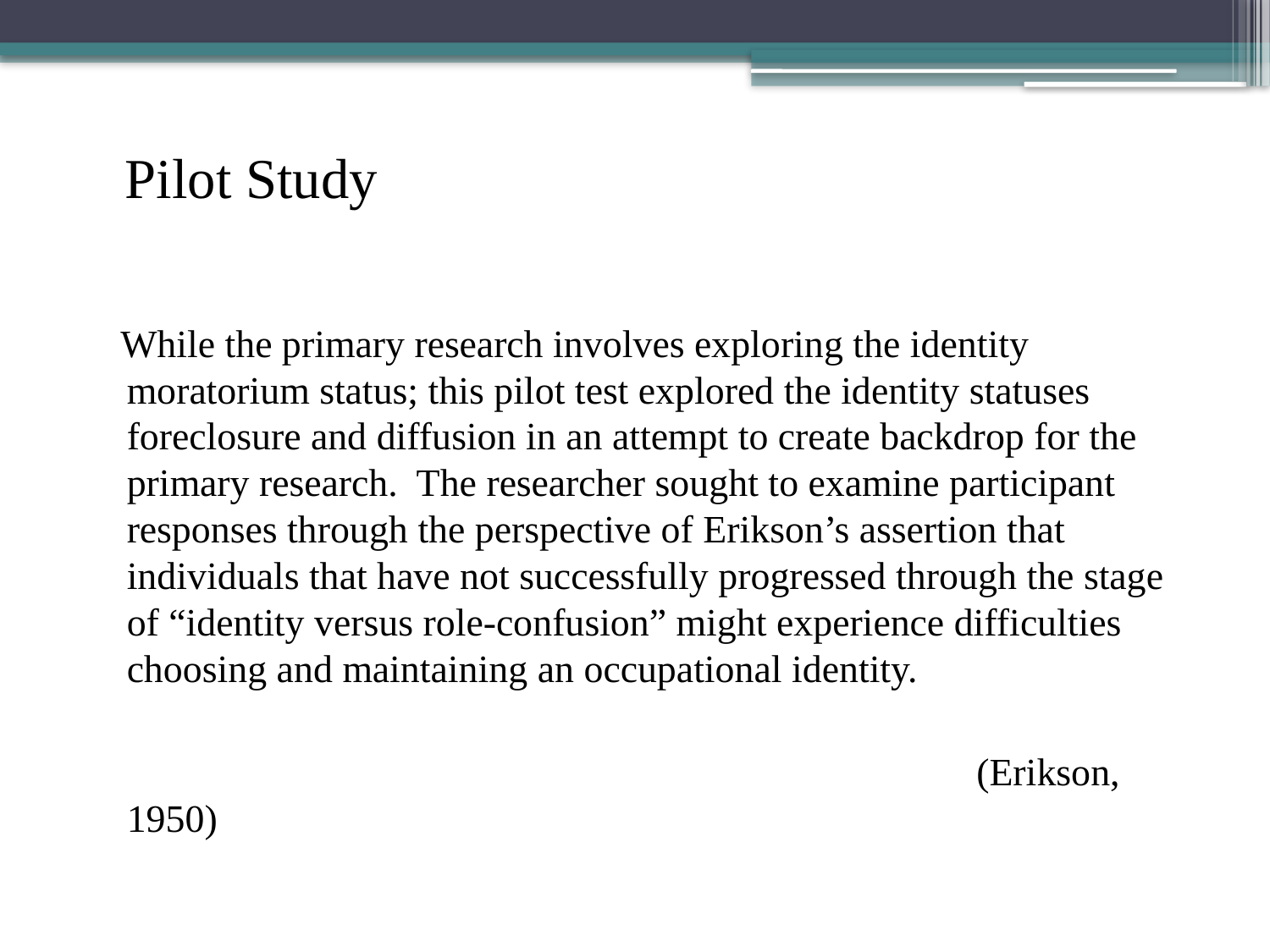

# Pilot Study
   While the primary research involves exploring the identity moratorium status; this pilot test explored the identity statuses foreclosure and diffusion in an attempt to create backdrop for the primary research.  The researcher sought to examine participant responses through the perspective of Erikson’s assertion that individuals that have not successfully progressed through the stage of “identity versus role-confusion” might experience difficulties choosing and maintaining an occupational identity.

							         (Erikson, 1950)